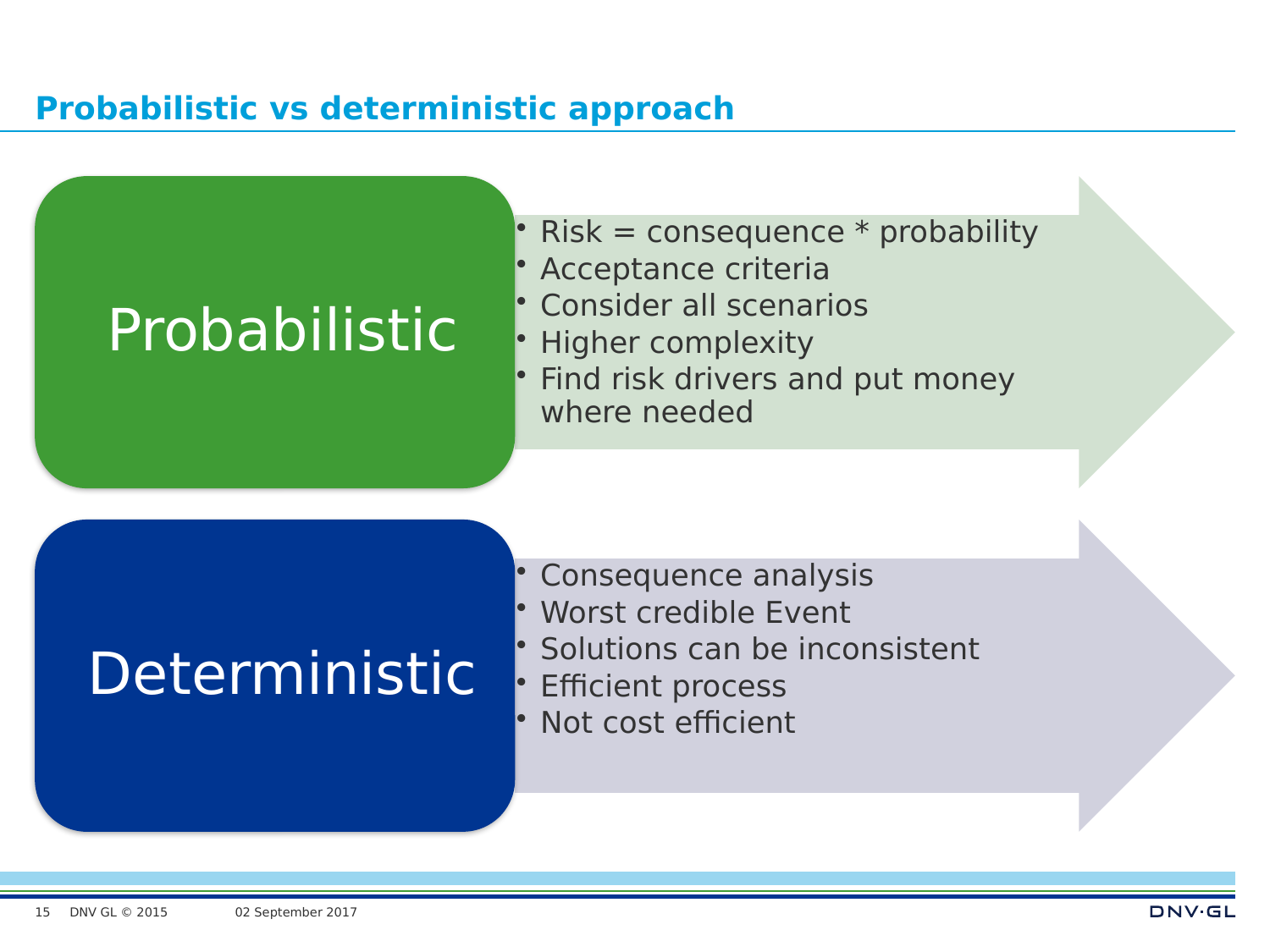

# Probabilistic vs deterministic approach
Risk = consequence * probability
Acceptance criteria
Consider all scenarios
Higher complexity
Find risk drivers and put money where needed
Probabilistic
Consequence analysis
Worst credible Event
Solutions can be inconsistent
Efficient process
Not cost efficient
Deterministic
15